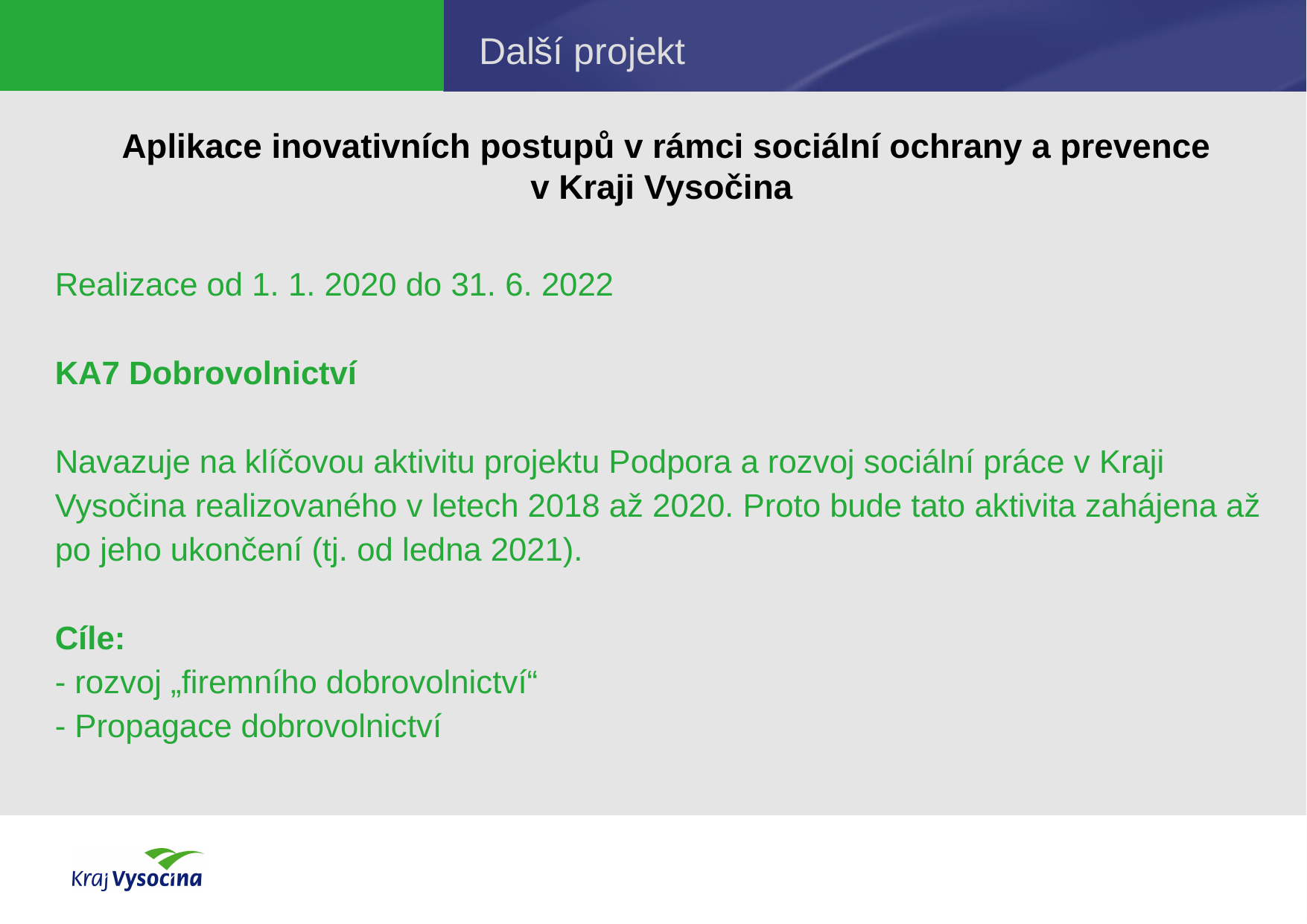

Další projekt
Aplikace inovativních postupů v rámci sociální ochrany a prevence v Kraji Vysočina

Realizace od 1. 1. 2020 do 31. 6. 2022

KA7 Dobrovolnictví

Navazuje na klíčovou aktivitu projektu Podpora a rozvoj sociální práce v Kraji Vysočina realizovaného v letech 2018 až 2020. Proto bude tato aktivita zahájena až po jeho ukončení (tj. od ledna 2021).

Cíle:
- rozvoj „firemního dobrovolnictví“
- Propagace dobrovolnictví